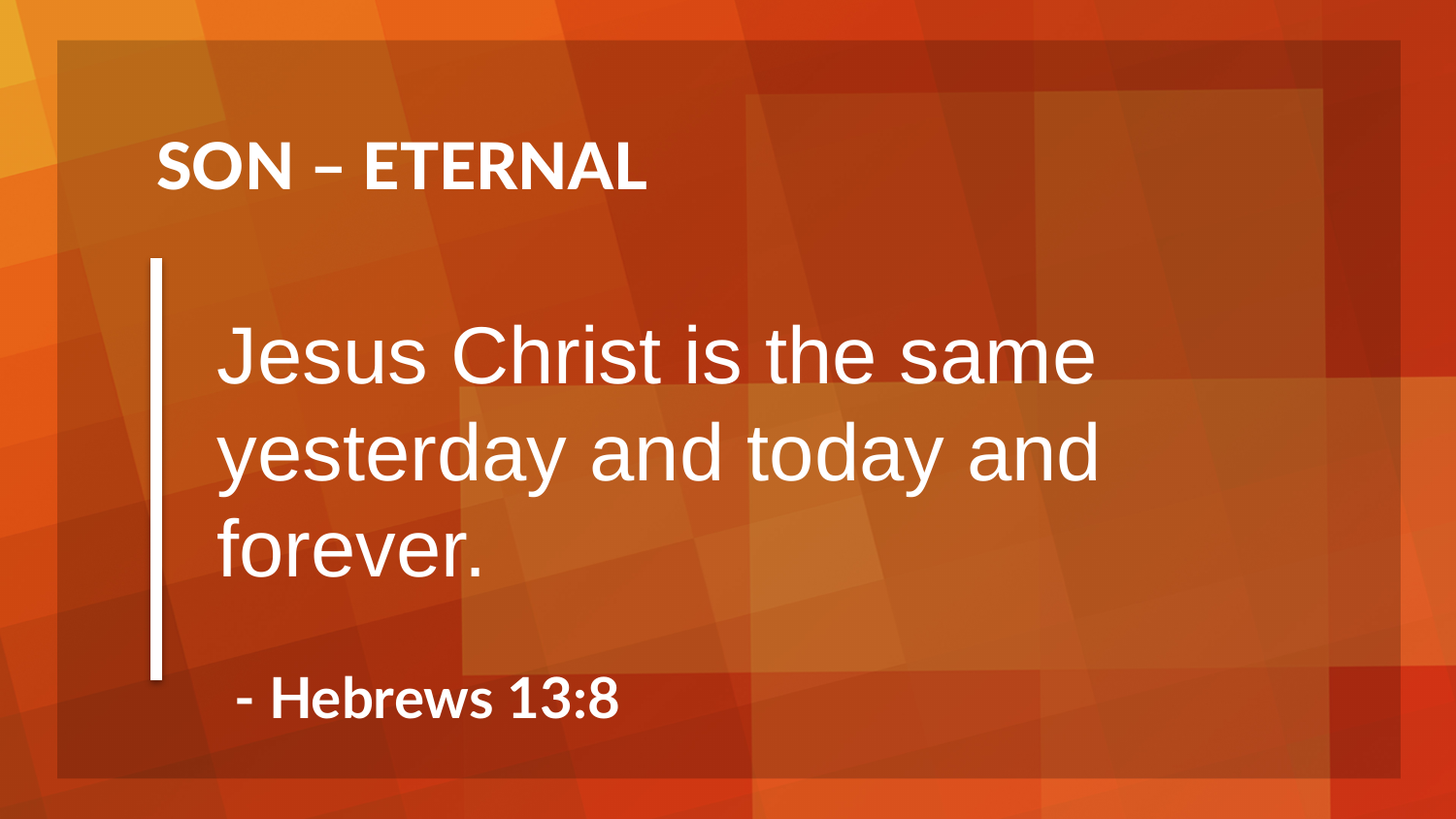

SON – ETERNAL
Jesus Christ is the same yesterday and today and forever.
- Hebrews 13:8